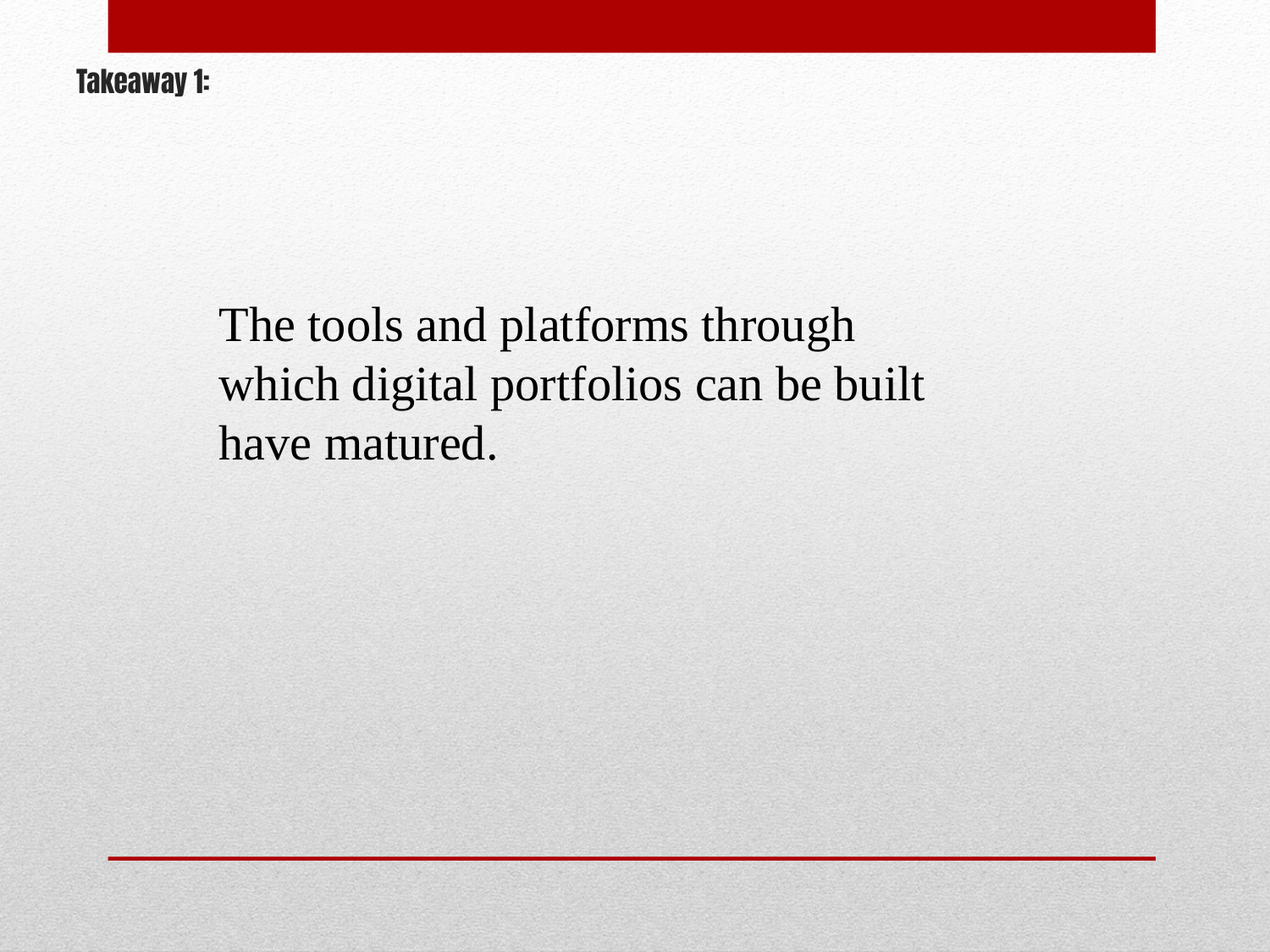

# Takeaway 1:
The tools and platforms through which digital portfolios can be built have matured.